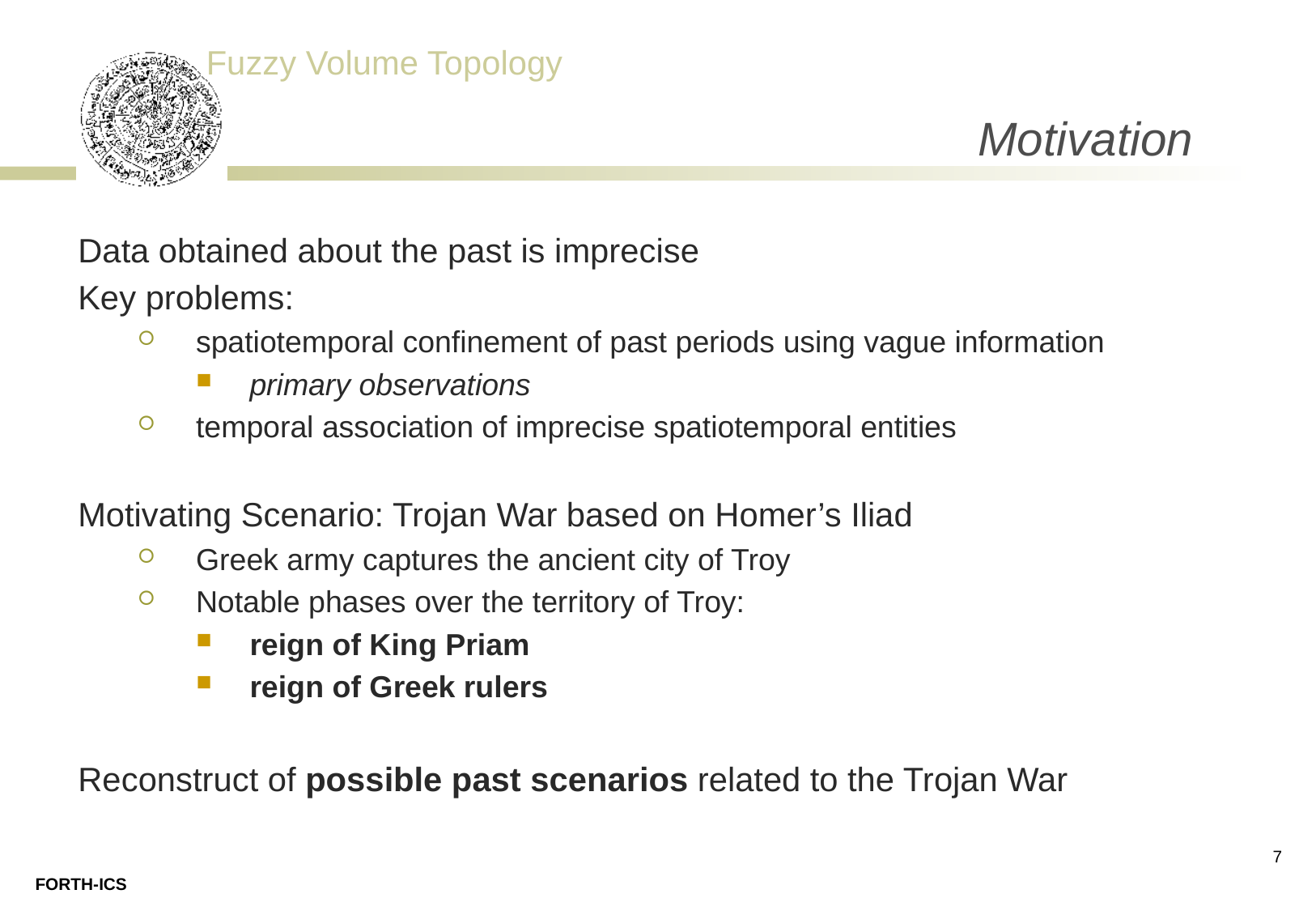

# Motivation
Data obtained about the past is imprecise
Key problems:
spatiotemporal confinement of past periods using vague information
primary observations
temporal association of imprecise spatiotemporal entities

Motivating Scenario: Trojan War based on Homer’s Iliad
Greek army captures the ancient city of Troy
Notable phases over the territory of Troy:
reign of King Priam
reign of Greek rulers

Reconstruct of possible past scenarios related to the Trojan War

7